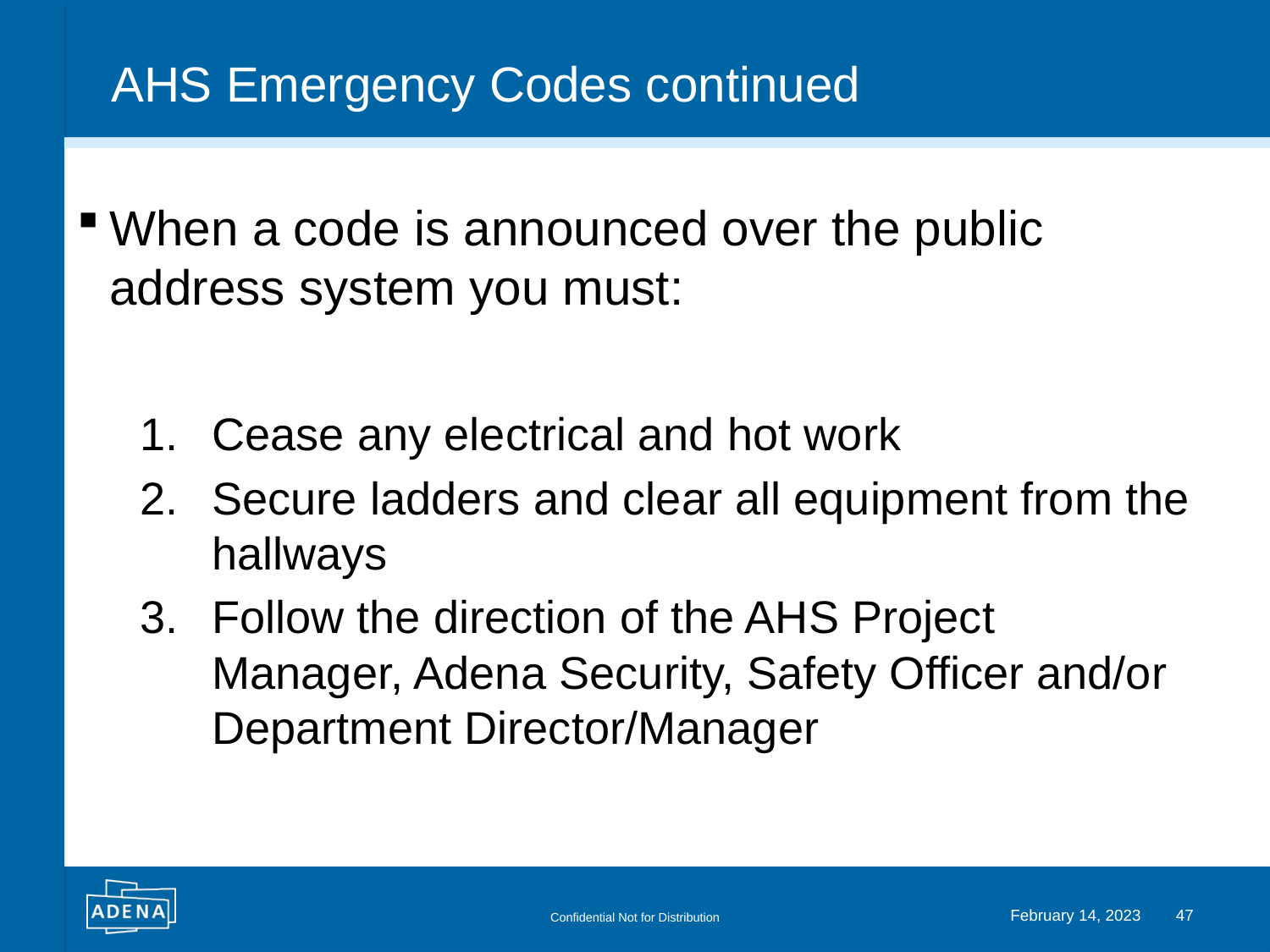

# AHS Emergency Codes continued
When a code is announced over the public address system you must:

Cease any electrical and hot work
Secure ladders and clear all equipment from the hallways
Follow the direction of the AHS Project Manager, Adena Security, Safety Officer and/or Department Director/Manager